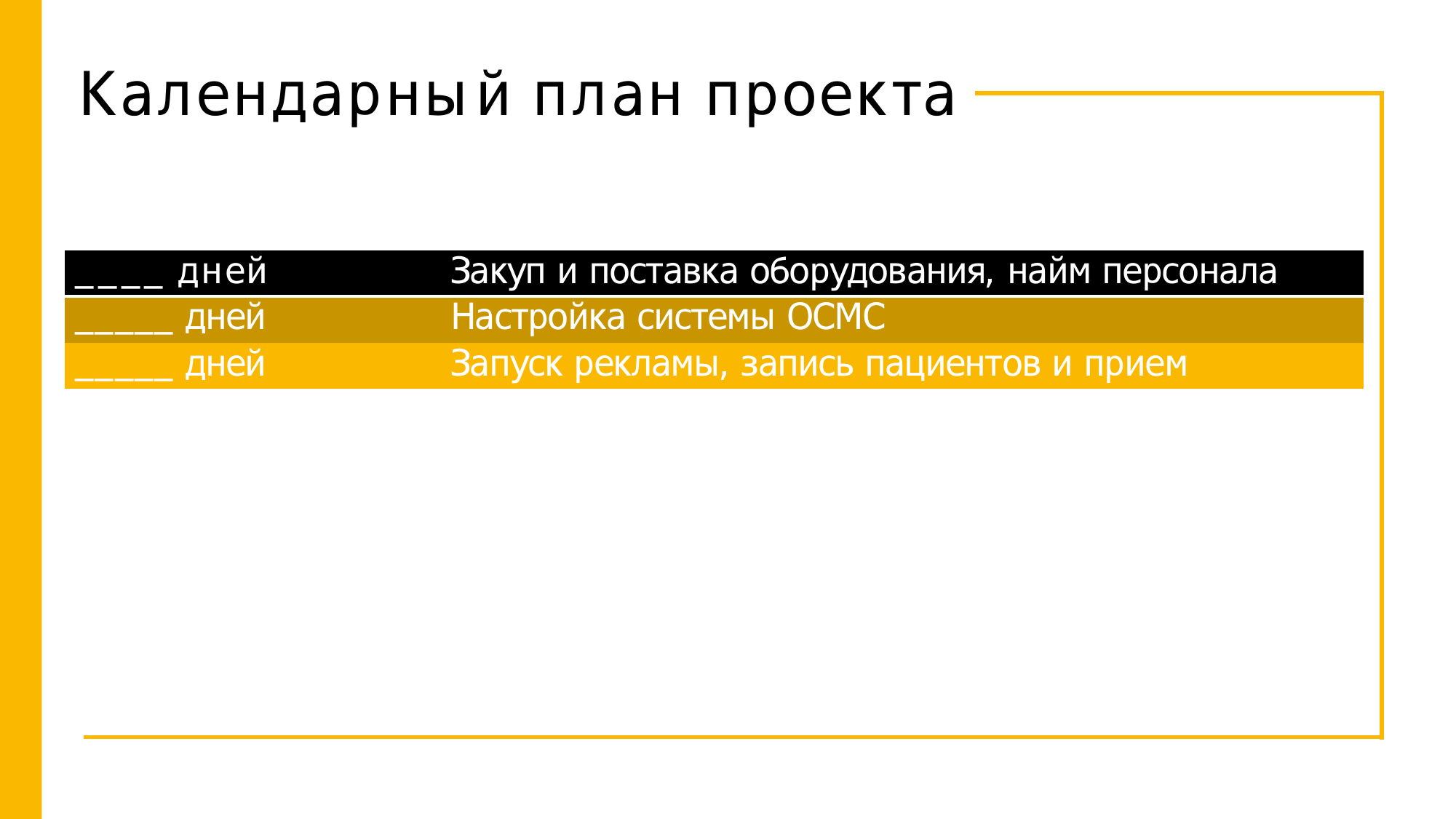

# Календарный план проекта
| \_\_\_\_ дней | Закуп и поставка оборудования, найм персонала |
| --- | --- |
| \_\_\_\_\_ дней | Настройка системы ОСМС |
| \_\_\_\_\_ дней | Запуск рекламы, запись пациентов и прием |